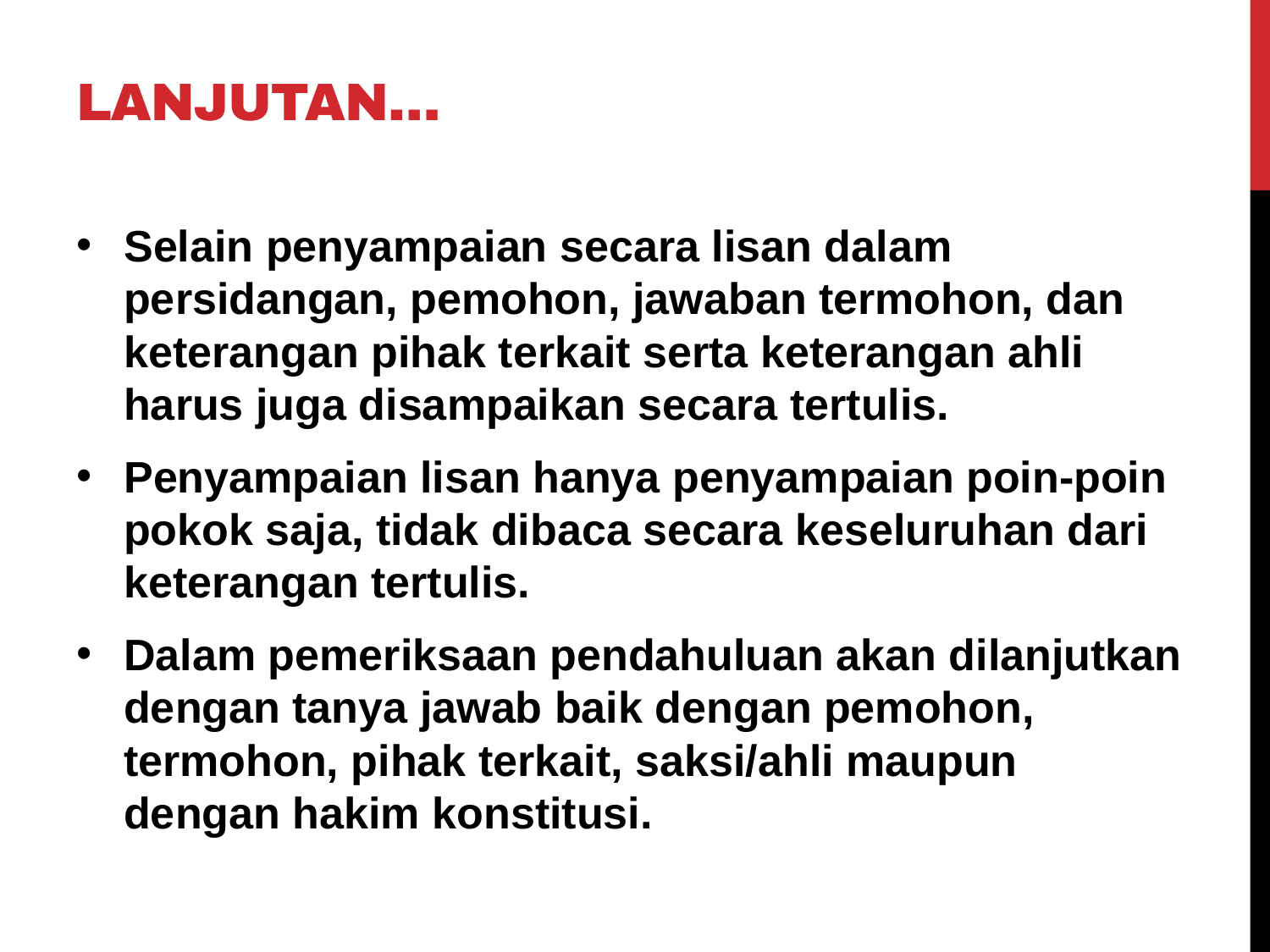

# Lanjutan…
Selain penyampaian secara lisan dalam persidangan, pemohon, jawaban termohon, dan keterangan pihak terkait serta keterangan ahli harus juga disampaikan secara tertulis.
Penyampaian lisan hanya penyampaian poin-poin pokok saja, tidak dibaca secara keseluruhan dari keterangan tertulis.
Dalam pemeriksaan pendahuluan akan dilanjutkan dengan tanya jawab baik dengan pemohon, termohon, pihak terkait, saksi/ahli maupun dengan hakim konstitusi.